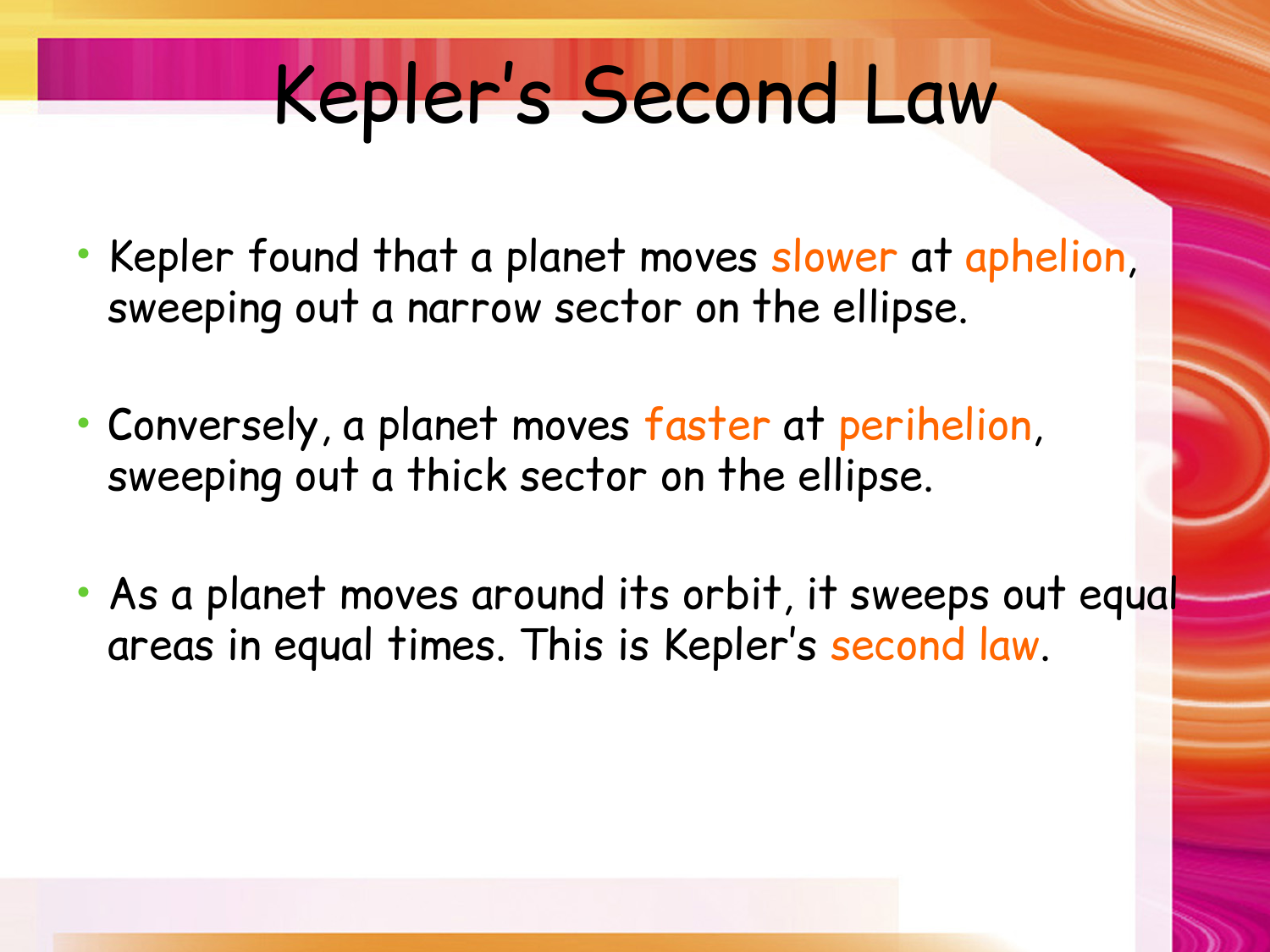

# Kepler’s Second Law
Kepler found that a planet moves slower at aphelion, sweeping out a narrow sector on the ellipse.

Conversely, a planet moves faster at perihelion, sweeping out a thick sector on the ellipse.

As a planet moves around its orbit, it sweeps out equal areas in equal times. This is Kepler’s second law.